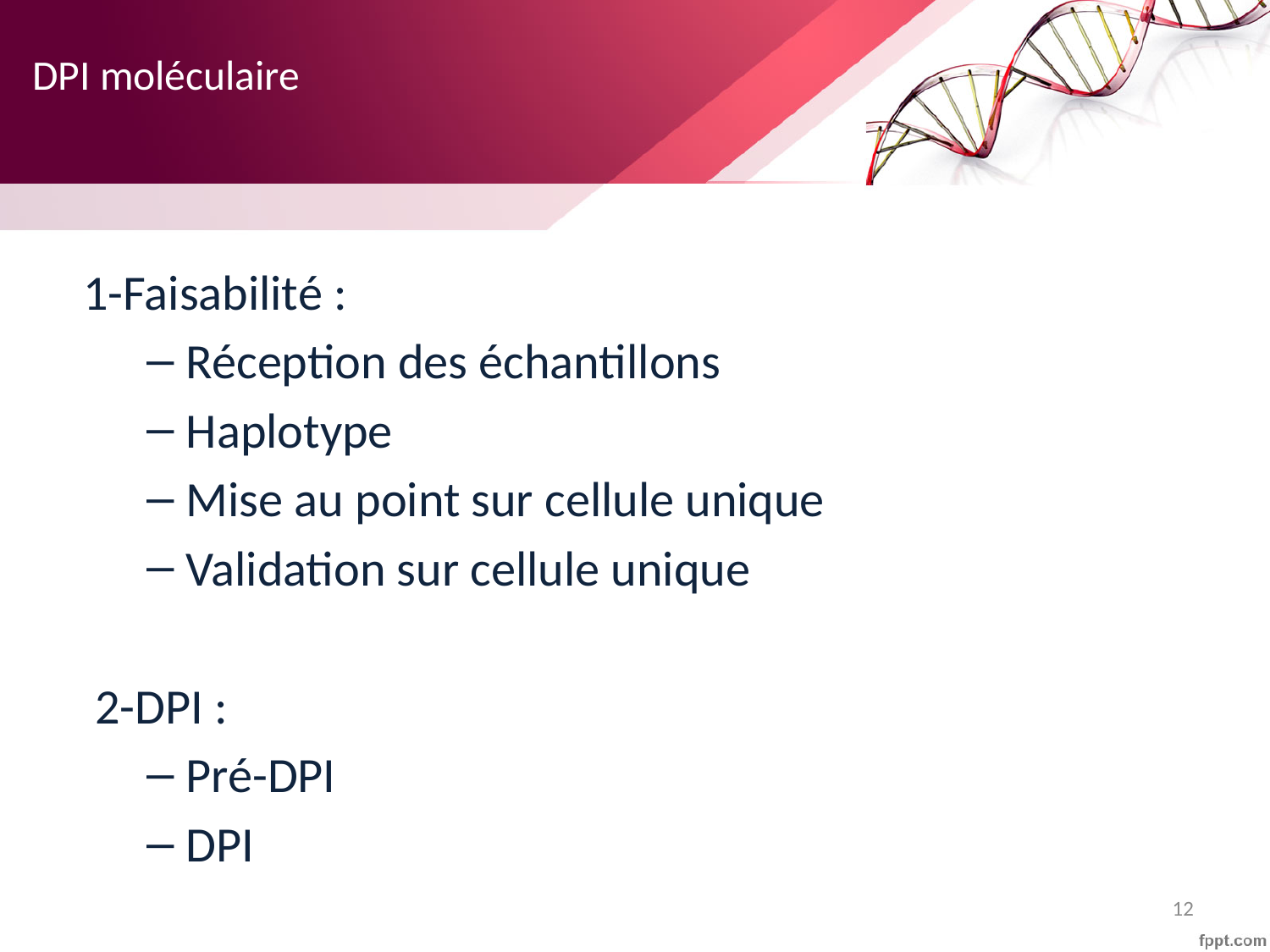

# DPI moléculaire
1-Faisabilité :
Réception des échantillons
Haplotype
Mise au point sur cellule unique
Validation sur cellule unique

2-DPI :
Pré-DPI
DPI

12